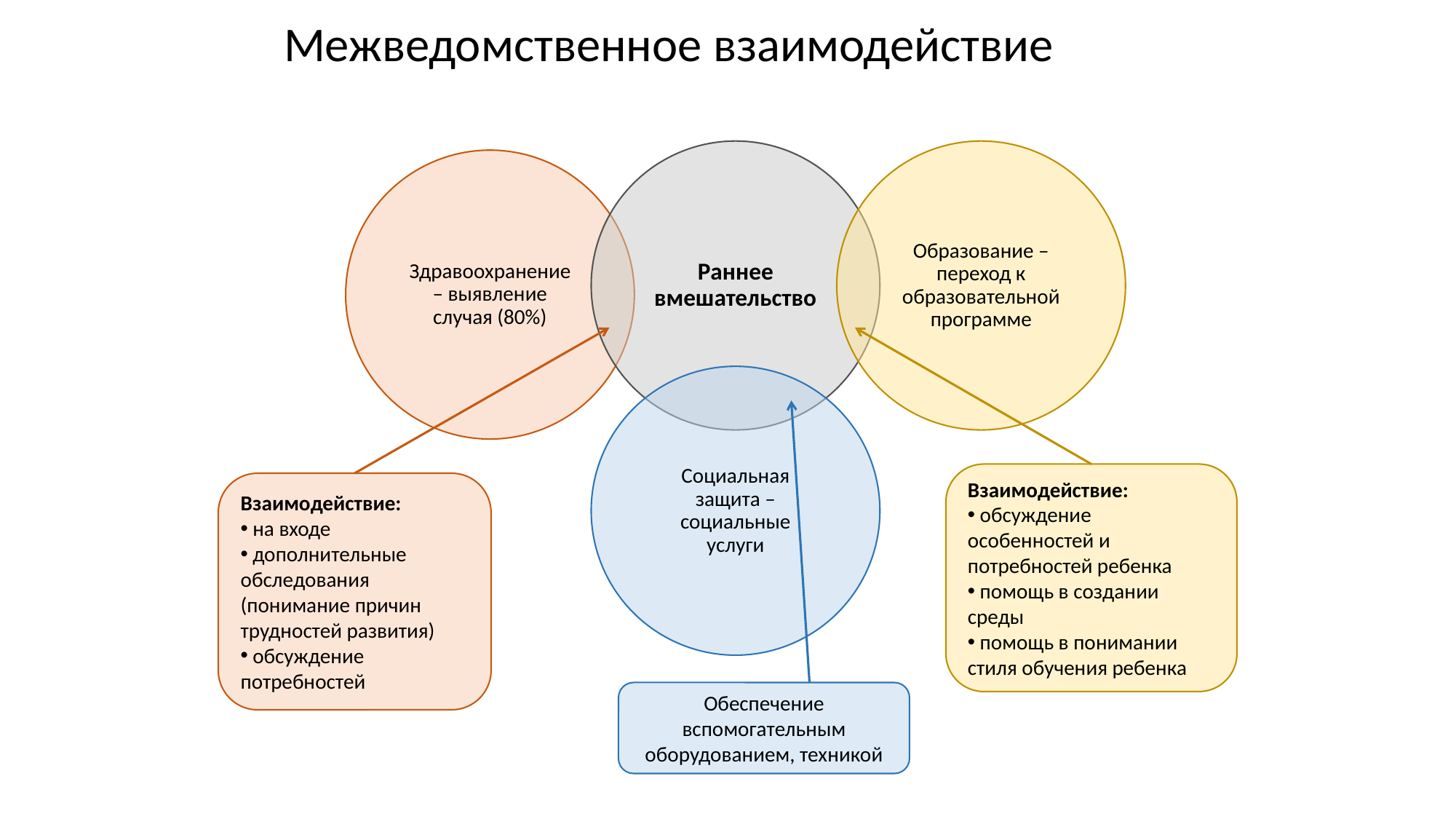

# Межведомственное взаимодействие
Здравоохранение – выявление случая (80%)
Раннее вмешательство
Образование – переход к образовательной программе
Социальная защита – социальные услуги
Взаимодействие:
 обсуждение особенностей и потребностей ребенка
 помощь в создании среды
 помощь в понимании стиля обучения ребенка
Взаимодействие:
 на входе
 дополнительные обследования (понимание причин трудностей развития)
 обсуждение потребностей
Обеспечение вспомогательным оборудованием, техникой